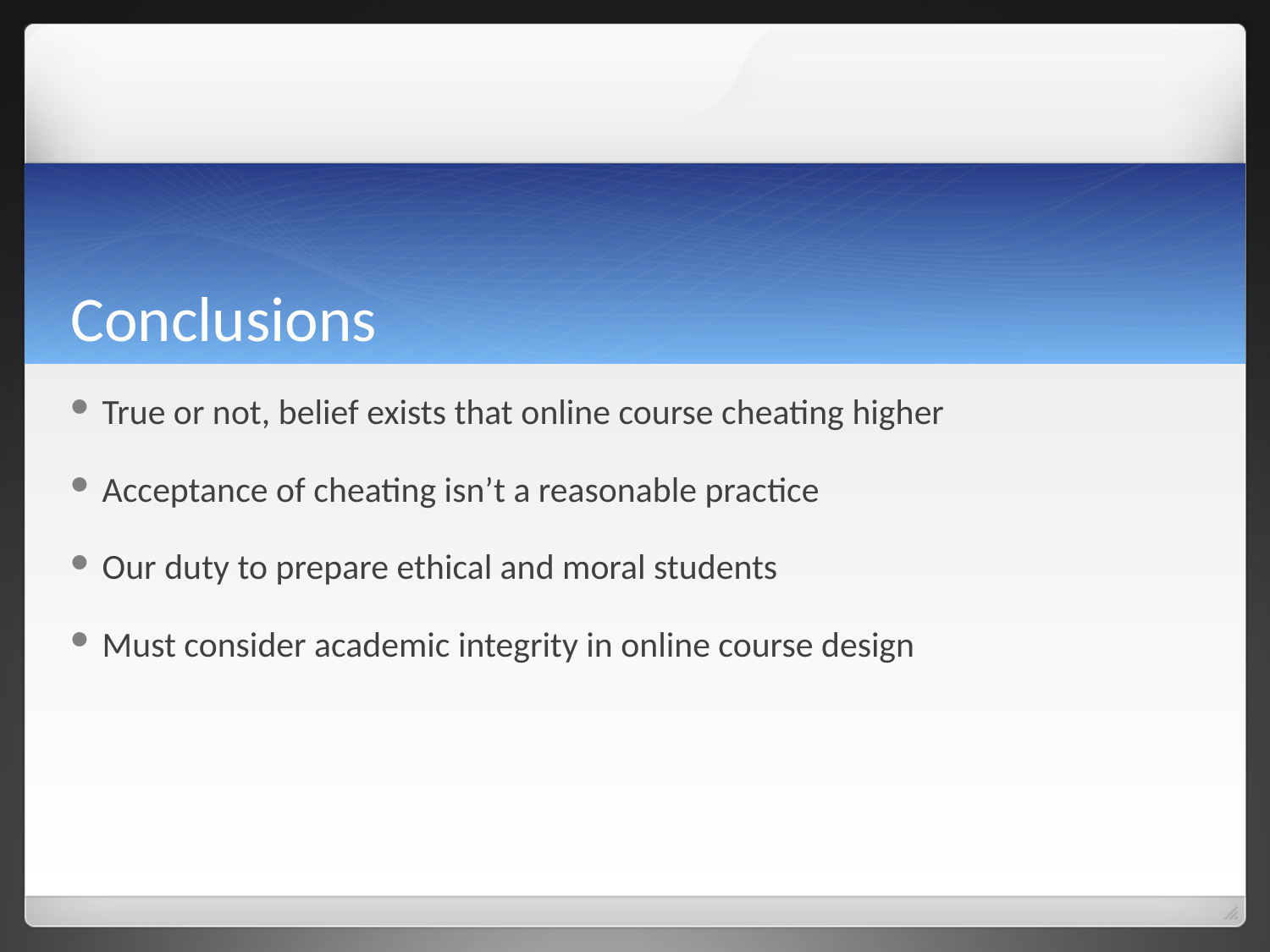

# Conclusions
True or not, belief exists that online course cheating higher
Acceptance of cheating isn’t a reasonable practice
Our duty to prepare ethical and moral students
Must consider academic integrity in online course design